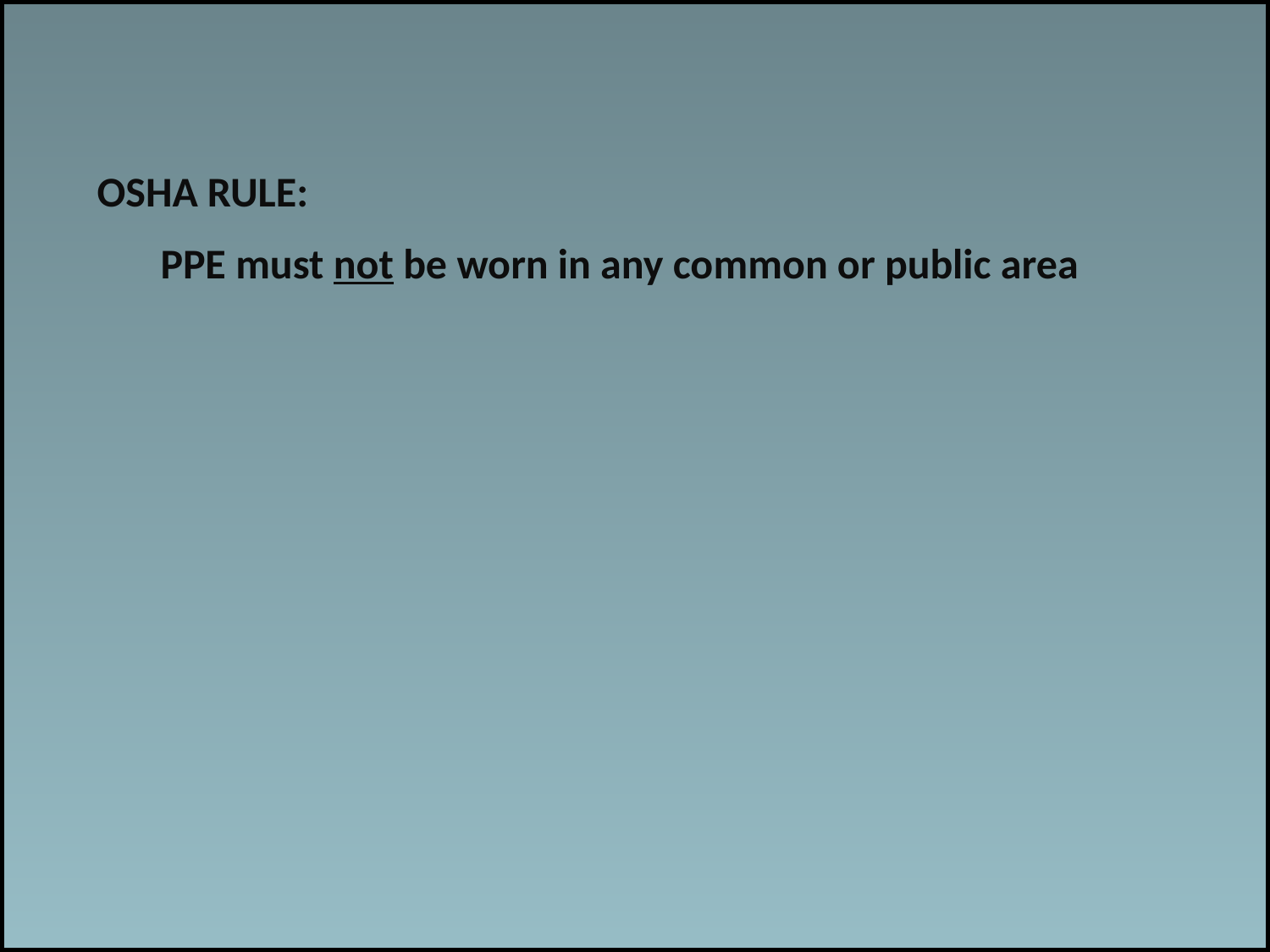

Work associated risks
OSHA RULE:
PPE must not be worn in any common or public area

#